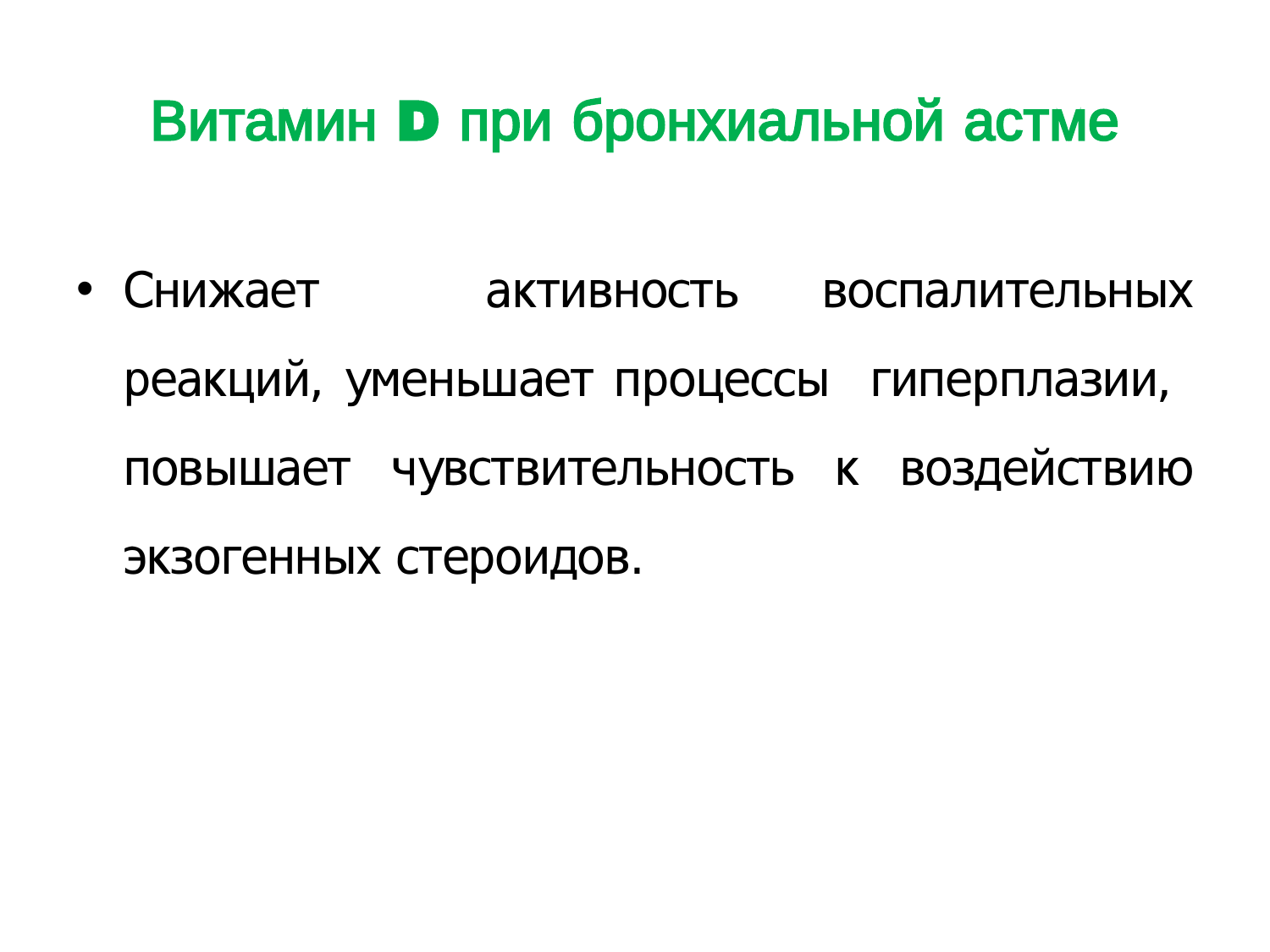

# Витамин D при бронхиальной астме
Снижает  активность воспалительных реакций, уменьшает процессы  гиперплазии,  повышает чувствительность к воздействию экзогенных стероидов.